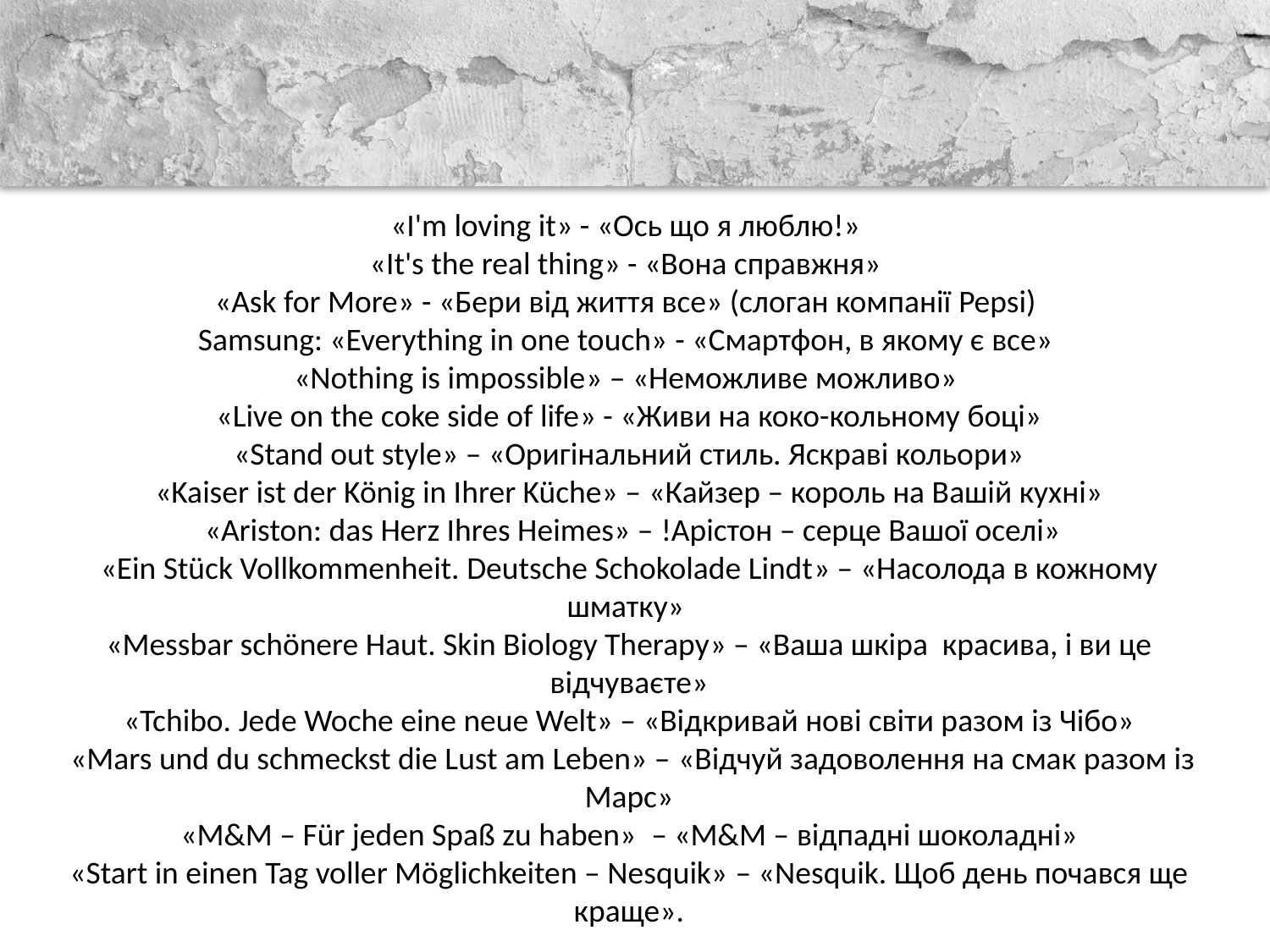

«I'm loving it» - «Ось що я люблю!»
«It's the real thing» - «Вона справжня»
«Ask for More» - «Бери від життя все» (слоган компанії Pepsi)
Samsung: «Everything in one touch» - «Смартфон, в якому є все»
«Nothing is impossible» – «Неможливе можливо»
 «Live on the coke side of life» - «Живи на коко-кольному боці»
«Stand out style» – «Оригінальний стиль. Яскраві кольори»
«Kaiser ist der König in Ihrer Küche» – «Кайзер – король на Вашій кухні»
 «Ariston: das Herz Ihres Heimes» – !Арістон – серце Вашої оселі»
«Ein Stück Vollkommenheit. Deutsche Schokolade Lindt» – «Насолода в кожному шматку»
«Messbar schönere Haut. Skin Biology Therapy» – «Ваша шкіра  красива, і ви це відчуваєте»
«Tchibo. Jede Woche eine neue Welt» – «Відкривай нові світи разом із Чібо»
 «Mars und du schmeckst die Lust am Leben» – «Відчуй задоволення на смак разом із Марс»
 «M&M – Für jeden Spaß zu haben»  – «M&M – відпадні шоколадні»
«Start in einen Tag voller Möglichkeiten – Nesquik» – «Nesquik. Щоб день почався ще краще».